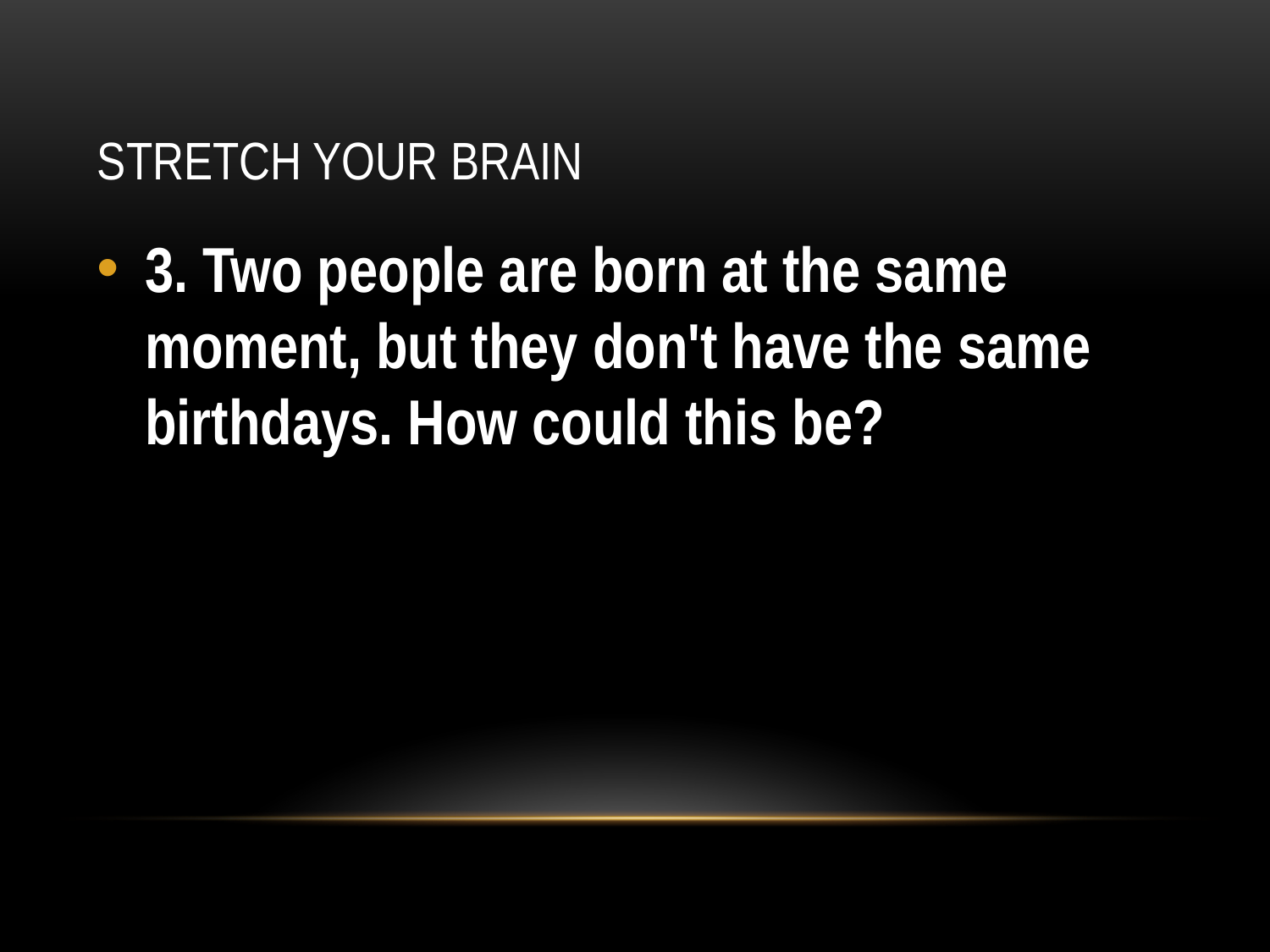

# STRETCH YOUR BRAIN
3. Two people are born at the same moment, but they don't have the same birthdays. How could this be?